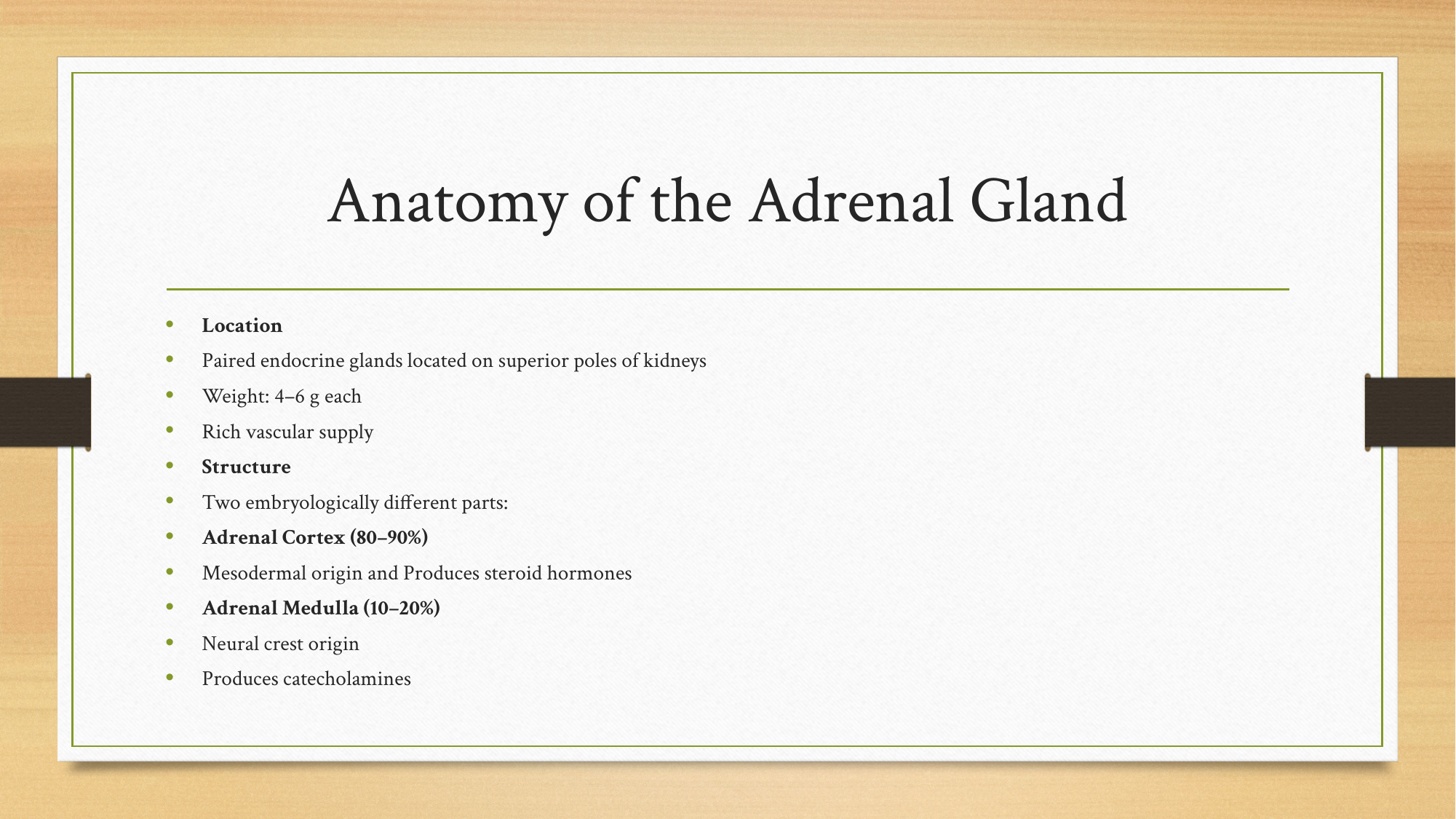

# Anatomy of the Adrenal Gland
Location
Paired endocrine glands located on superior poles of kidneys
Weight: 4–6 g each
Rich vascular supply
Structure
Two embryologically different parts:
Adrenal Cortex (80–90%)
Mesodermal origin and Produces steroid hormones
Adrenal Medulla (10–20%)
Neural crest origin
Produces catecholamines